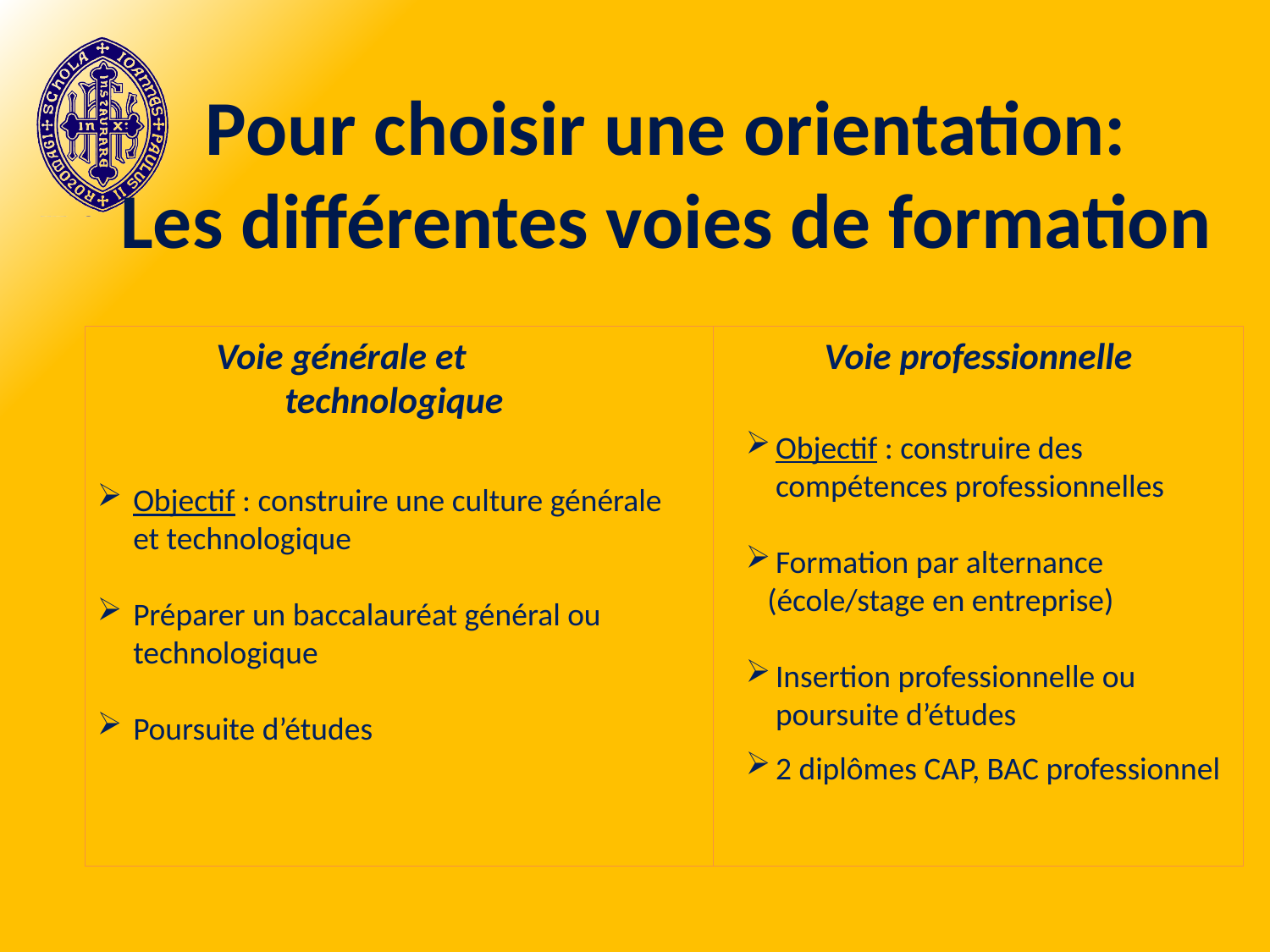

# Pour choisir une orientation: Les différentes voies de formation
         Voie générale et   		technologique

Objectif : construire une culture générale et technologique

Préparer un baccalauréat général ou technologique

Poursuite d’études

Voie professionnelle

Objectif : construire des compétences professionnelles

Formation par alternance
   (école/stage en entreprise)

Insertion professionnelle ou poursuite d’études

2 diplômes CAP, BAC professionnel